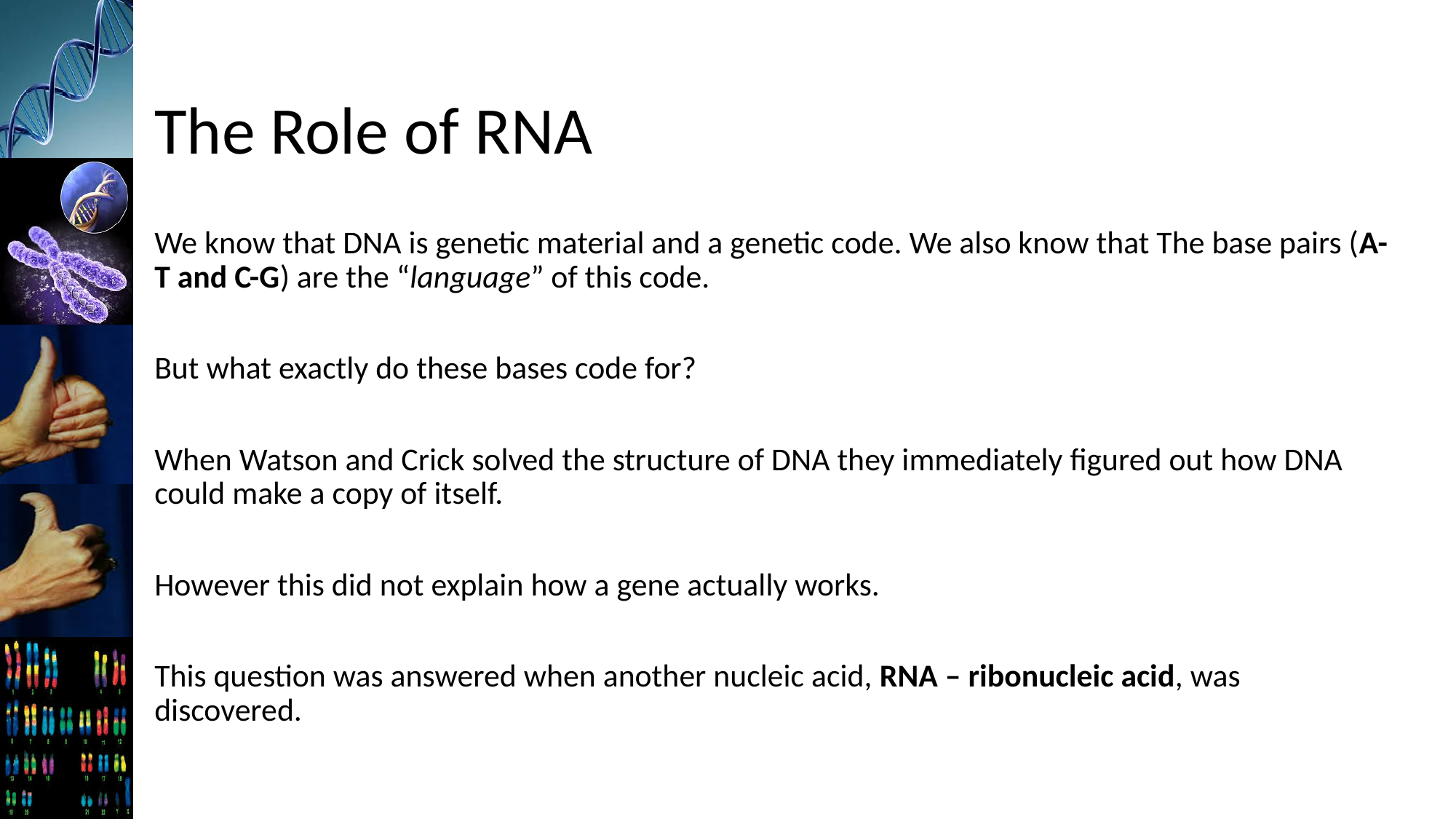

# The Role of RNA
We know that DNA is genetic material and a genetic code. We also know that The base pairs (A-T and C-G) are the “language” of this code.

But what exactly do these bases code for?

When Watson and Crick solved the structure of DNA they immediately figured out how DNA could make a copy of itself.

However this did not explain how a gene actually works.

This question was answered when another nucleic acid, RNA – ribonucleic acid, was discovered.